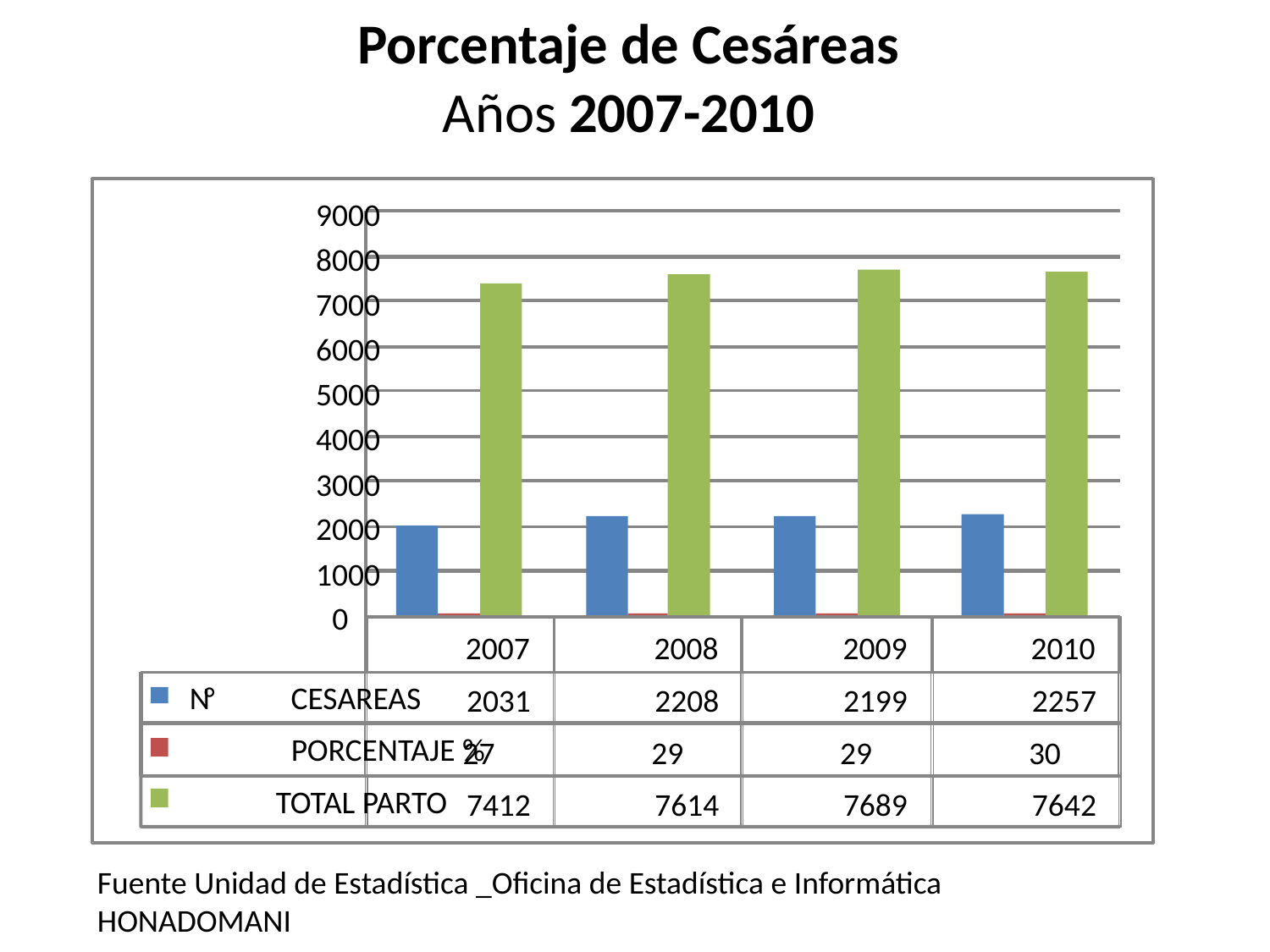

# Porcentaje de Cesáreas Años 2007-2010

9000

8000

7000
6000
5000
4000
3000
2000

1000
0

2007
2008
2009
2010

N
°
CESAREAS
2031
2208
2199
2257

PORCENTAJE %
27
29
29
30

TOTAL PARTO
7412
7614
7689
7642

Fuente Unidad de Estadística _Oficina de Estadística e Informática HONADOMANI